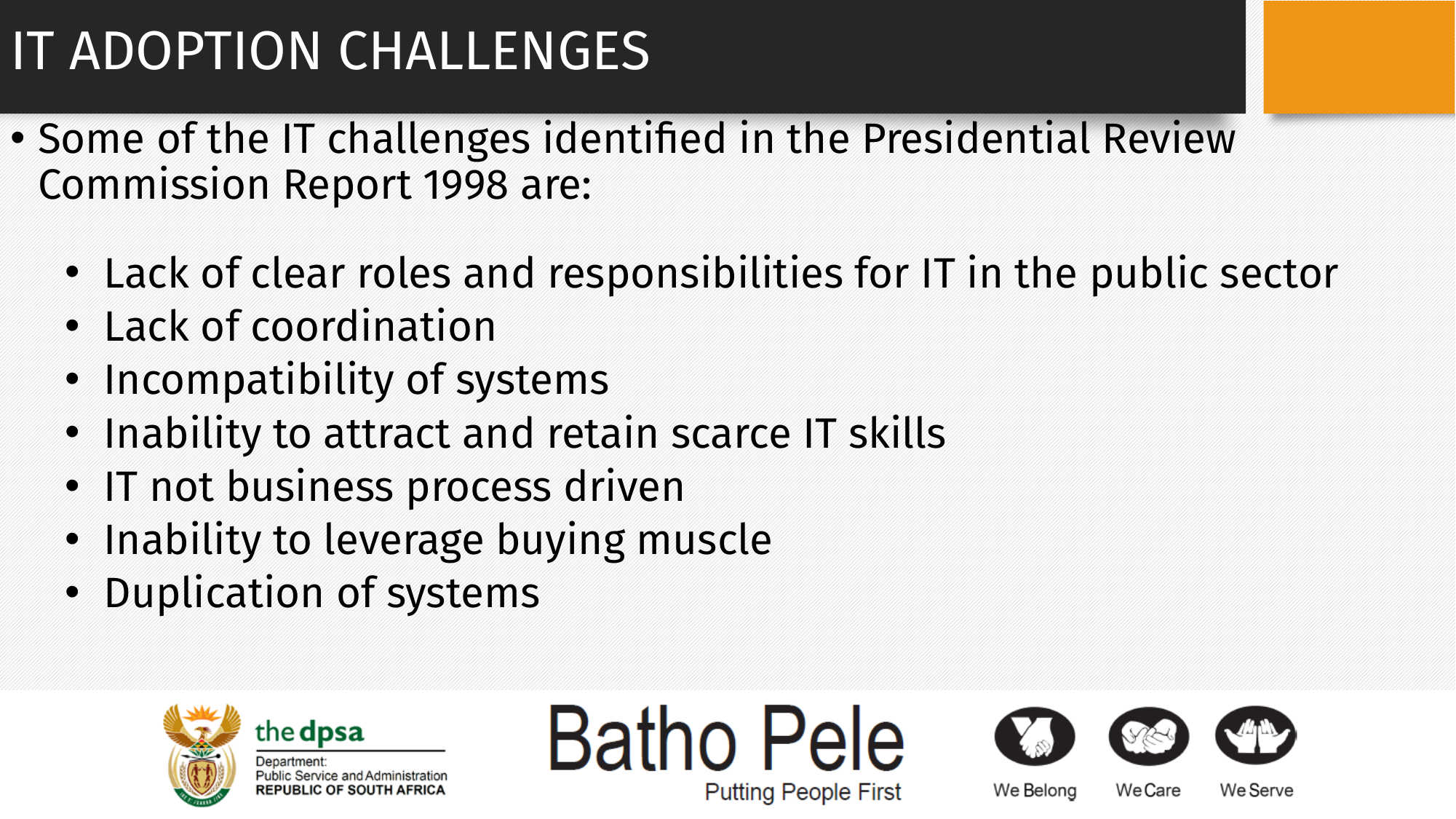

# IT ADOPTION CHALLENGES
Some of the IT challenges identified in the Presidential Review Commission Report 1998 are:

 Lack of clear roles and responsibilities for IT in the public sector
 Lack of coordination
 Incompatibility of systems
 Inability to attract and retain scarce IT skills
 IT not business process driven
 Inability to leverage buying muscle
 Duplication of systems